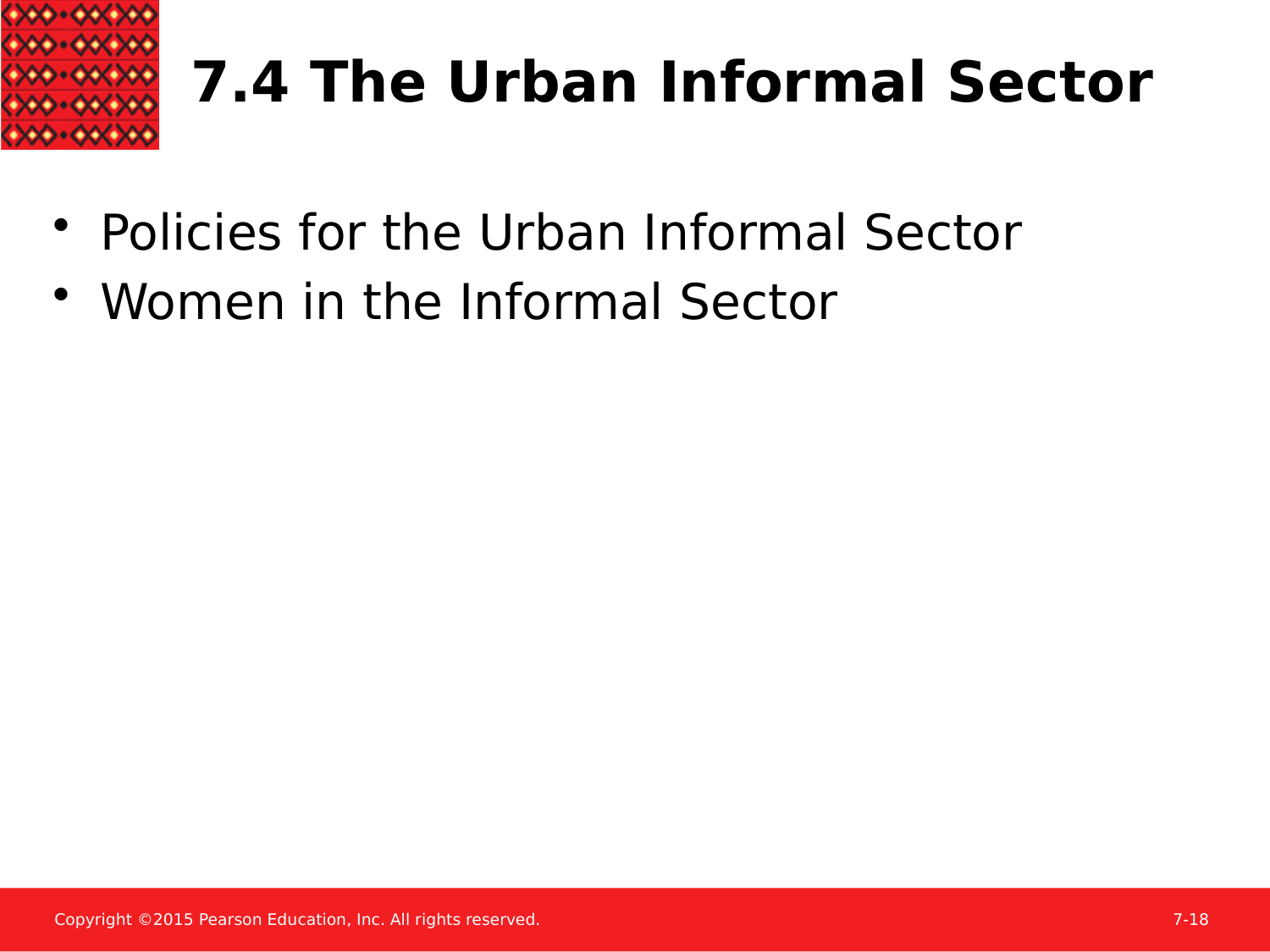

7.4 The Urban Informal Sector
Policies for the Urban Informal Sector
Women in the Informal Sector